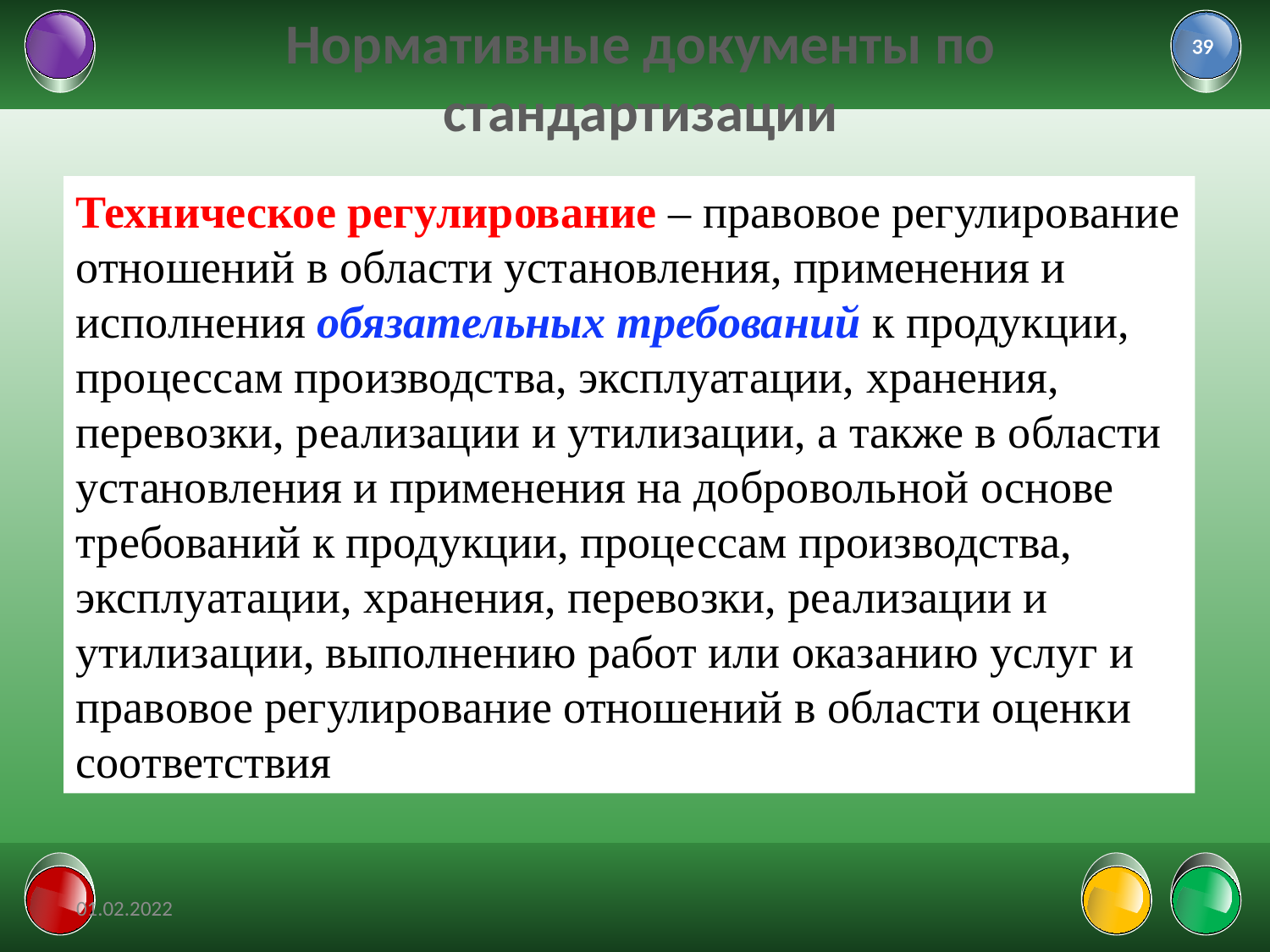

39
# Нормативные документы по стандартизации
Техническое регулирование – правовое регулирование отношений в области установления, применения и исполнения обязательных требований к продукции, процессам производства, эксплуатации, хранения, перевозки, реализации и утилизации, а также в области установления и применения на добровольной основе требований к продукции, процессам производства, эксплуатации, хранения, перевозки, реализации и утилизации, выполнению работ или оказанию услуг и правовое регулирование отношений в области оценки соответствия

01.02.2022